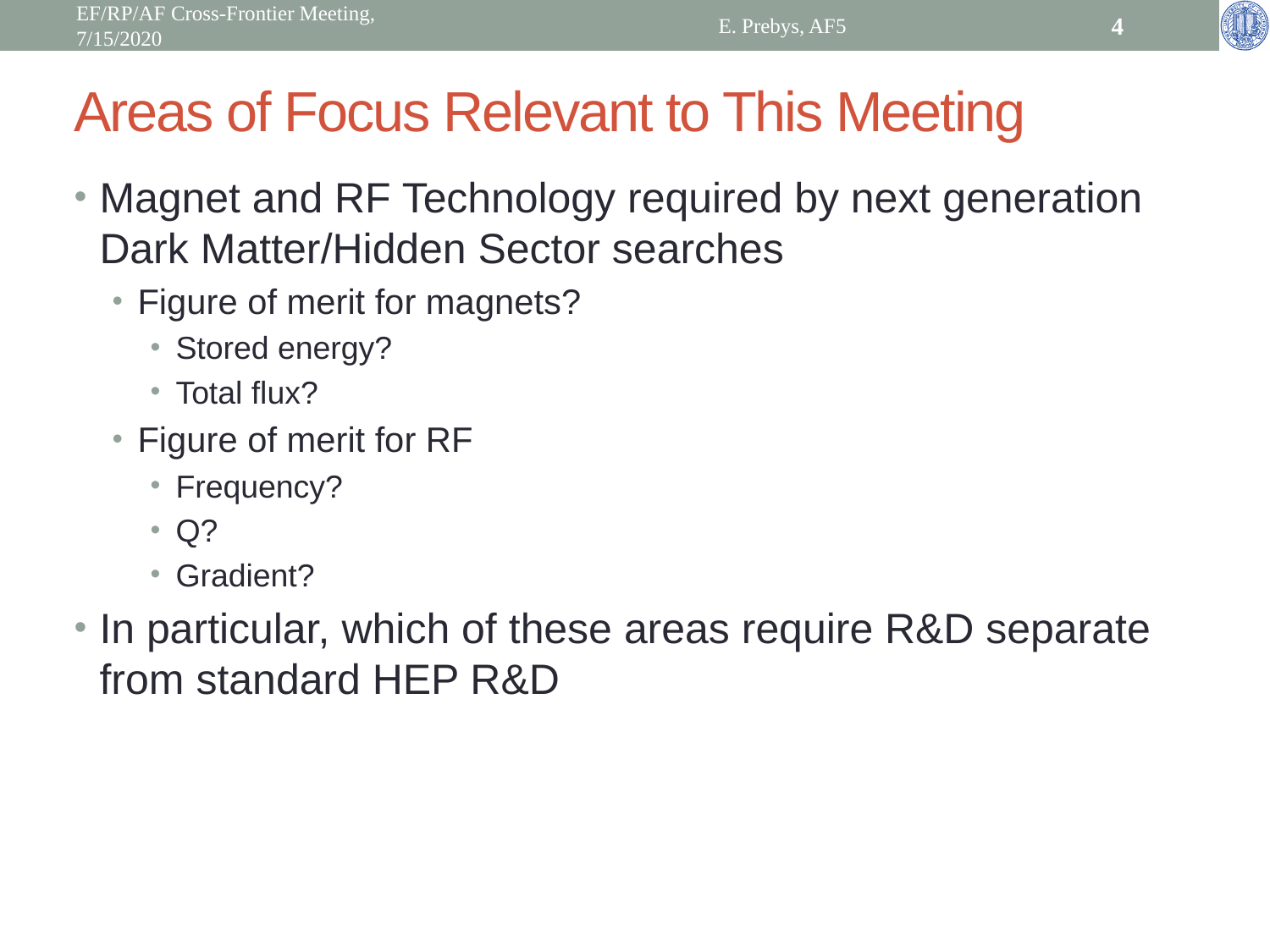

EF/RP/AF Cross-Frontier Meeting, 7/15/2020
E. Prebys, AF5
4
# Areas of Focus Relevant to This Meeting
Magnet and RF Technology required by next generation Dark Matter/Hidden Sector searches
Figure of merit for magnets?
Stored energy?
Total flux?
Figure of merit for RF
Frequency?
Q?
Gradient?
In particular, which of these areas require R&D separate from standard HEP R&D